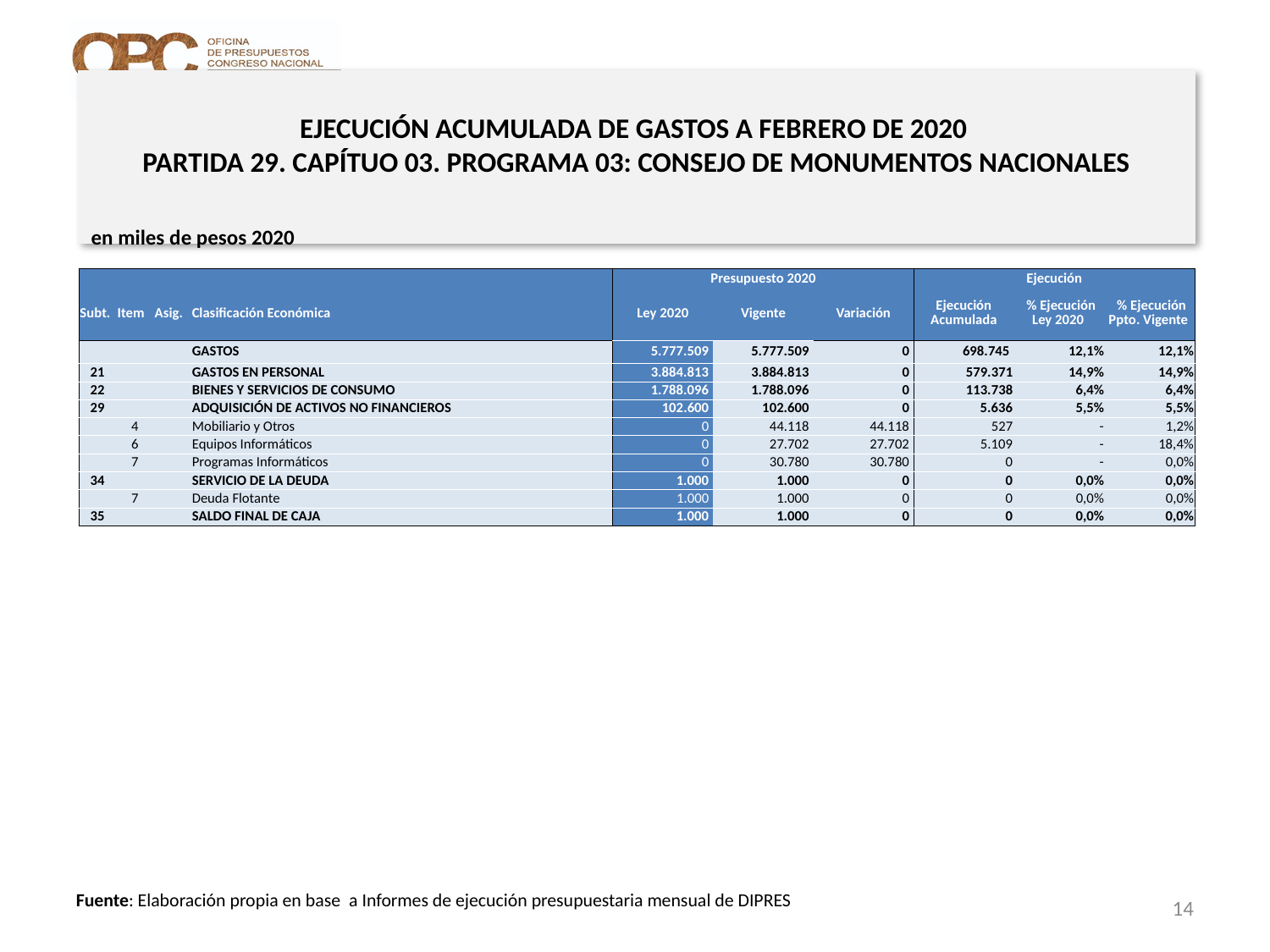

# EJECUCIÓN ACUMULADA DE GASTOS A FEBRERO DE 2020 PARTIDA 29. CAPÍTUO 03. PROGRAMA 03: CONSEJO DE MONUMENTOS NACIONALES
en miles de pesos 2020
|  |  |  |  | Presupuesto 2020 |  |  | Ejecución |  |  |
| --- | --- | --- | --- | --- | --- | --- | --- | --- | --- |
| Subt. | Item | Asig. | Clasificación Económica | Ley 2020 | Vigente | Variación | Ejecución Acumulada | % Ejecución Ley 2020 | % Ejecución Ppto. Vigente |
|  |  |  | GASTOS | 5.777.509 | 5.777.509 | 0 | 698.745 | 12,1% | 12,1% |
| 21 |  |  | GASTOS EN PERSONAL | 3.884.813 | 3.884.813 | 0 | 579.371 | 14,9% | 14,9% |
| 22 |  |  | BIENES Y SERVICIOS DE CONSUMO | 1.788.096 | 1.788.096 | 0 | 113.738 | 6,4% | 6,4% |
| 29 |  |  | ADQUISICIÓN DE ACTIVOS NO FINANCIEROS | 102.600 | 102.600 | 0 | 5.636 | 5,5% | 5,5% |
|  | 4 |  | Mobiliario y Otros | 0 | 44.118 | 44.118 | 527 | - | 1,2% |
|  | 6 |  | Equipos Informáticos | 0 | 27.702 | 27.702 | 5.109 | - | 18,4% |
|  | 7 |  | Programas Informáticos | 0 | 30.780 | 30.780 | 0 | - | 0,0% |
| 34 |  |  | SERVICIO DE LA DEUDA | 1.000 | 1.000 | 0 | 0 | 0,0% | 0,0% |
|  | 7 |  | Deuda Flotante | 1.000 | 1.000 | 0 | 0 | 0,0% | 0,0% |
| 35 |  |  | SALDO FINAL DE CAJA | 1.000 | 1.000 | 0 | 0 | 0,0% | 0,0% |
14